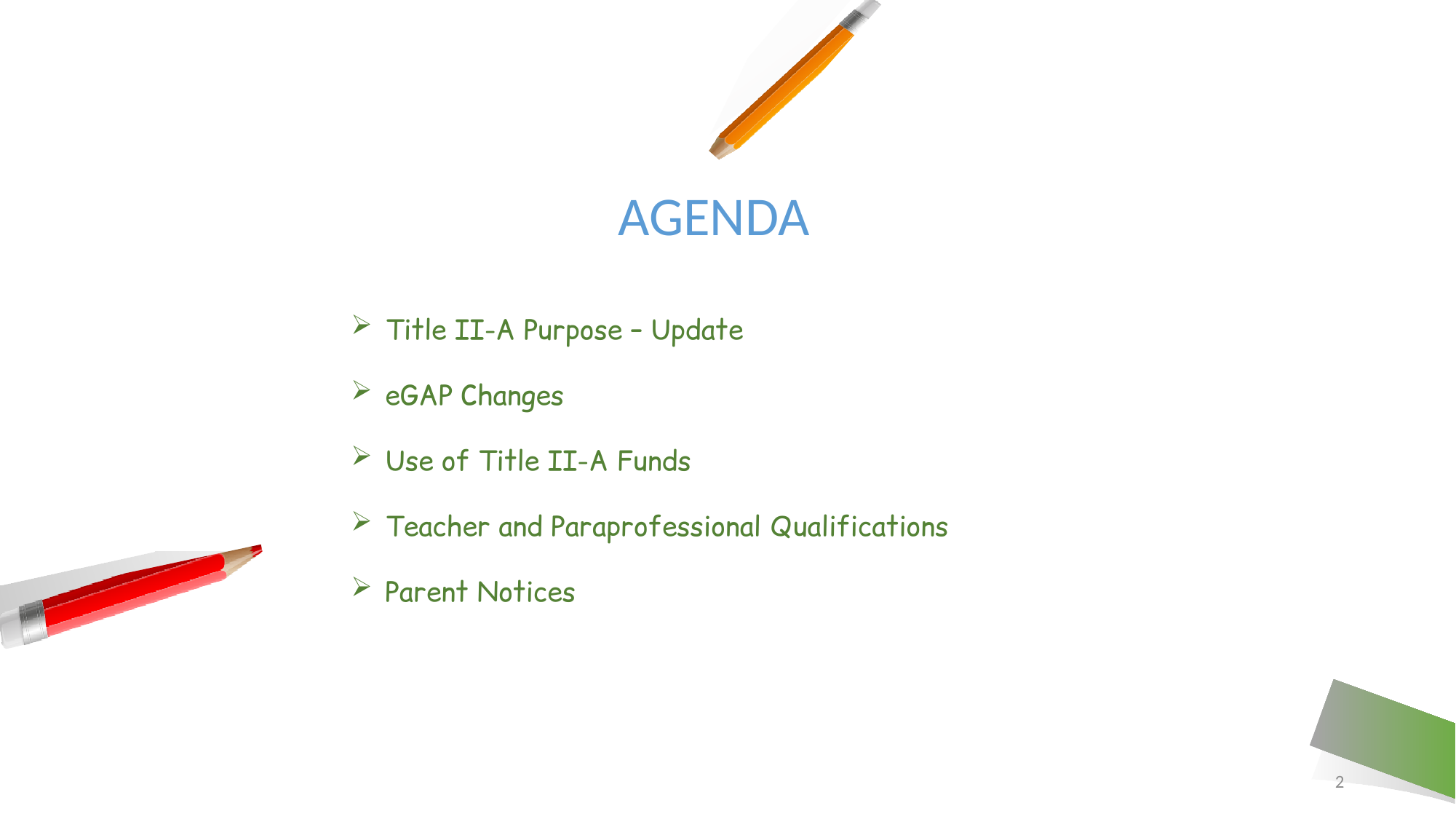

AGENDA

Title II-A Purpose – Update

eGAP Changes

Use of Title II-A Funds

Teacher and Paraprofessional Qualifications

Parent Notices
2